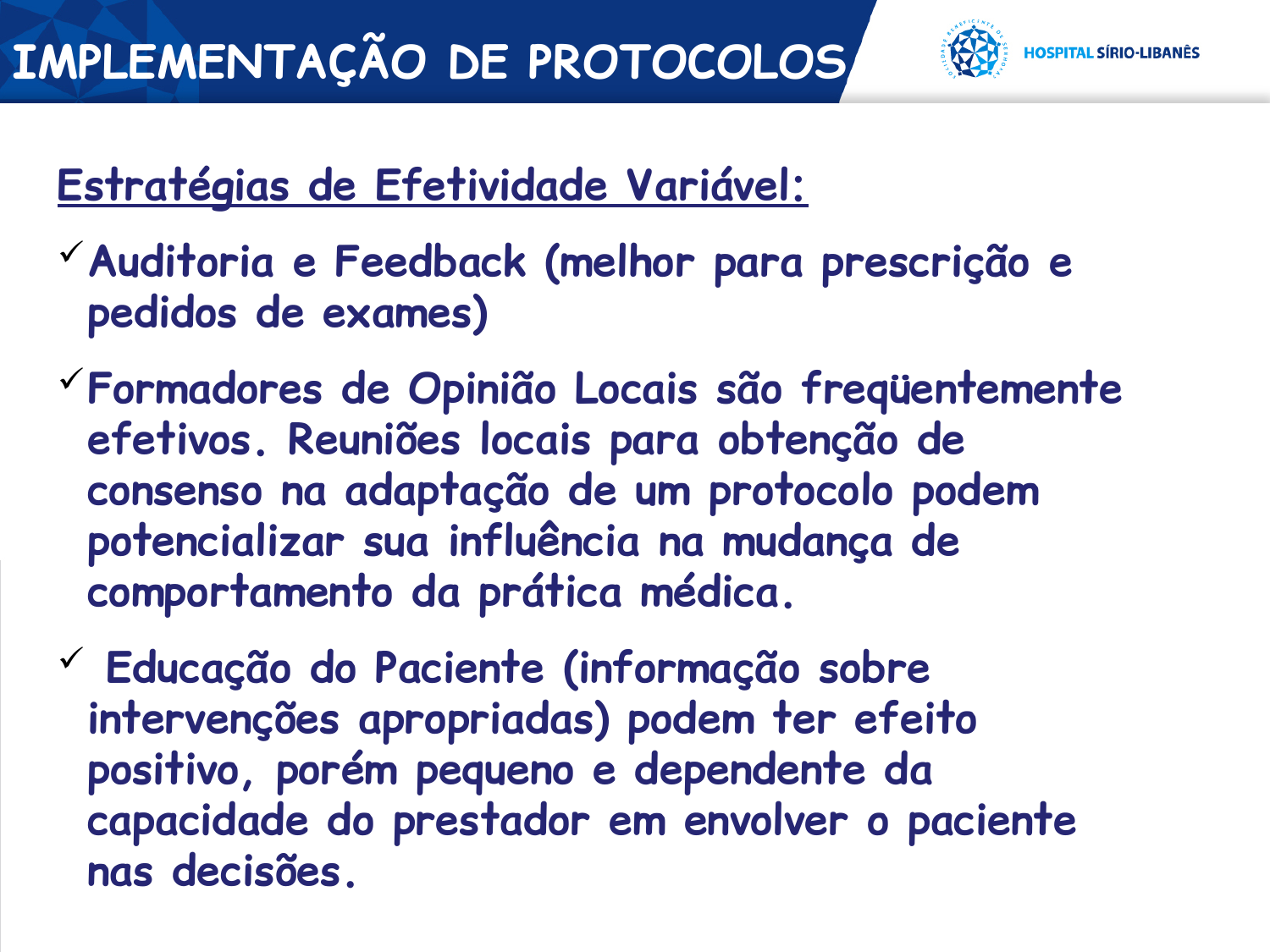

IMPLEMENTAÇÃO DE PROTOCOLOS
Estratégias de Efetividade Variável:
Auditoria e Feedback (melhor para prescrição e pedidos de exames)
Formadores de Opinião Locais são freqüentemente efetivos. Reuniões locais para obtenção de consenso na adaptação de um protocolo podem potencializar sua influência na mudança de comportamento da prática médica.
 Educação do Paciente (informação sobre intervenções apropriadas) podem ter efeito positivo, porém pequeno e dependente da capacidade do prestador em envolver o paciente nas decisões.